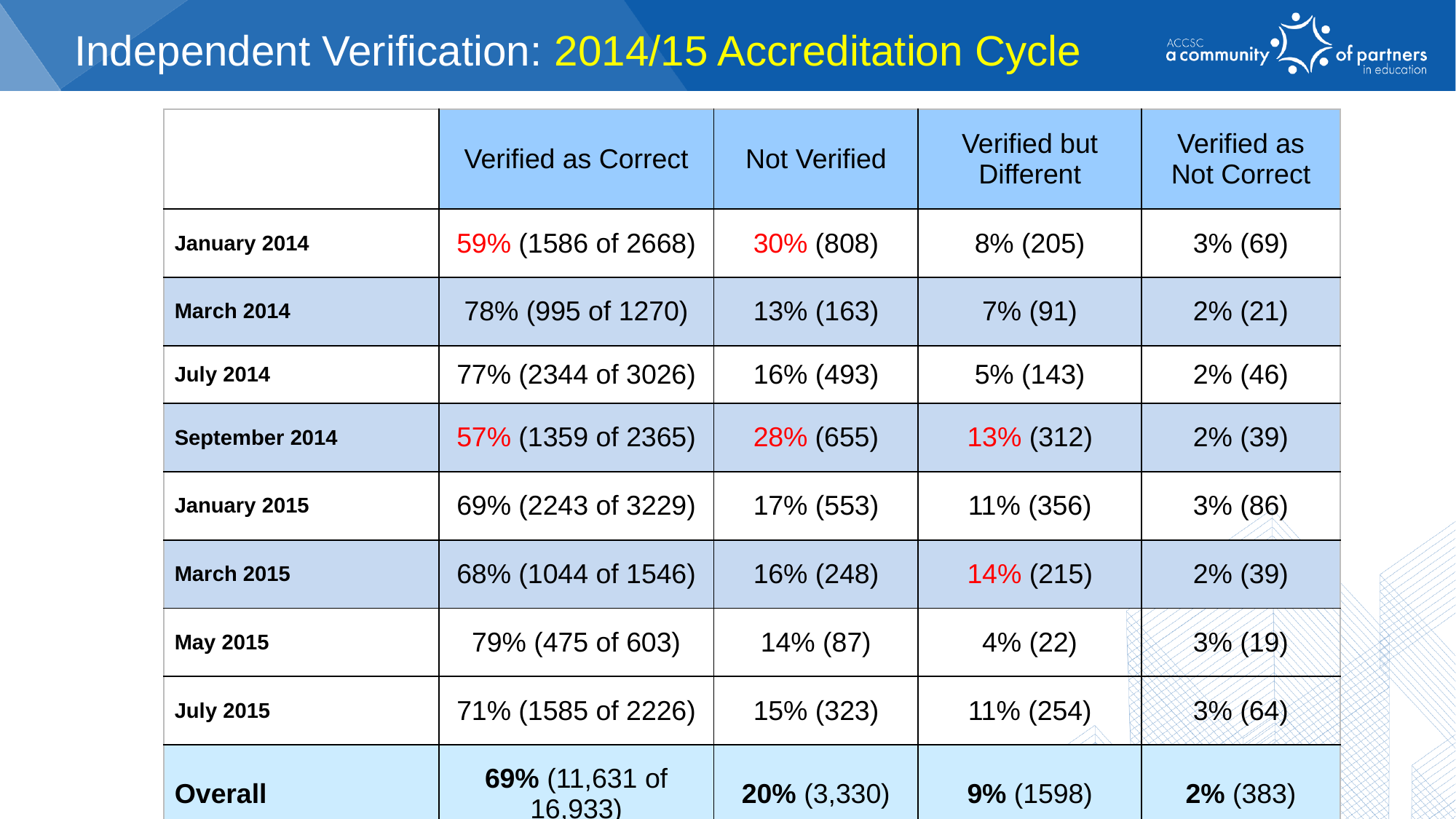

Independent Verification: 2014/15 Accreditation Cycle
|  | Verified as Correct | Not Verified | Verified but Different | Verified as Not Correct |
| --- | --- | --- | --- | --- |
| January 2014 | 59% (1586 of 2668) | 30% (808) | 8% (205) | 3% (69) |
| March 2014 | 78% (995 of 1270) | 13% (163) | 7% (91) | 2% (21) |
| July 2014 | 77% (2344 of 3026) | 16% (493) | 5% (143) | 2% (46) |
| September 2014 | 57% (1359 of 2365) | 28% (655) | 13% (312) | 2% (39) |
| January 2015 | 69% (2243 of 3229) | 17% (553) | 11% (356) | 3% (86) |
| March 2015 | 68% (1044 of 1546) | 16% (248) | 14% (215) | 2% (39) |
| May 2015 | 79% (475 of 603) | 14% (87) | 4% (22) | 3% (19) |
| July 2015 | 71% (1585 of 2226) | 15% (323) | 11% (254) | 3% (64) |
| Overall | 69% (11,631 of 16,933) | 20% (3,330) | 9% (1598) | 2% (383) |